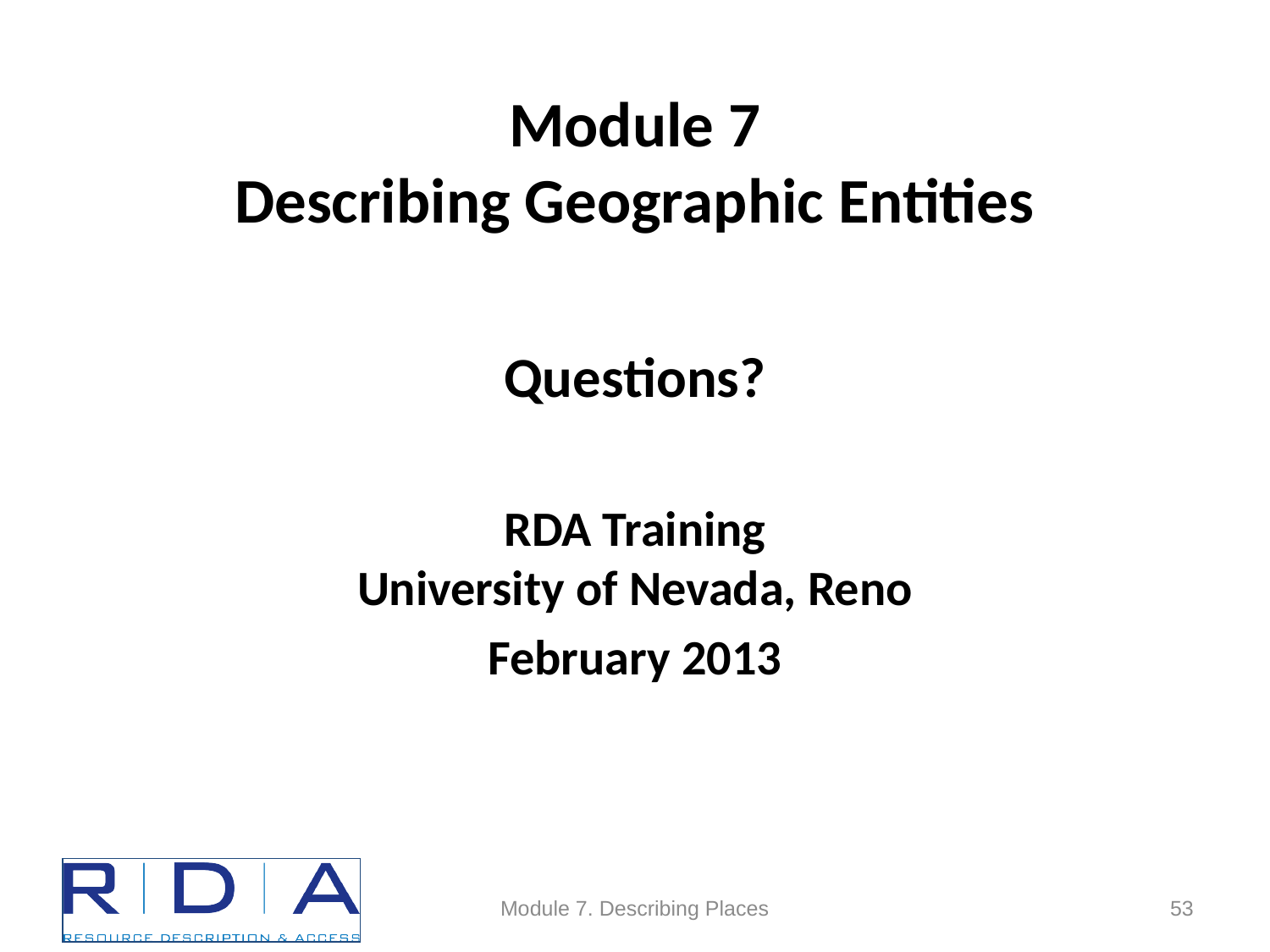

# Module 7 Describing Geographic Entities
Questions?

RDA Training
University of Nevada, Reno
February 2013
Module 7. Describing Places
53